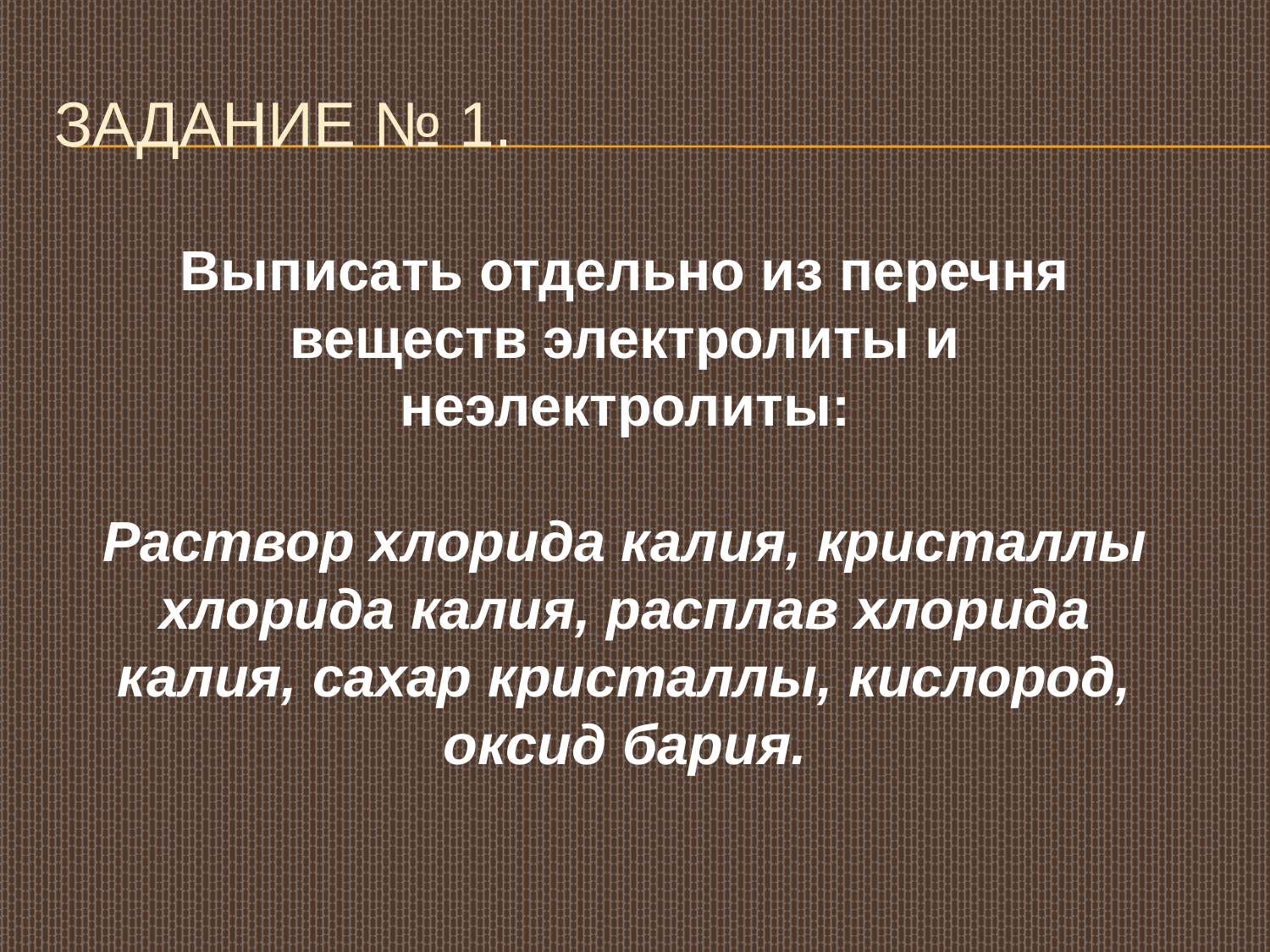

# Задание № 1.
Выписать отдельно из перечня веществ электролиты и неэлектролиты:

Раствор хлорида калия, кристаллы хлорида калия, расплав хлорида калия, сахар кристаллы, кислород, оксид бария.